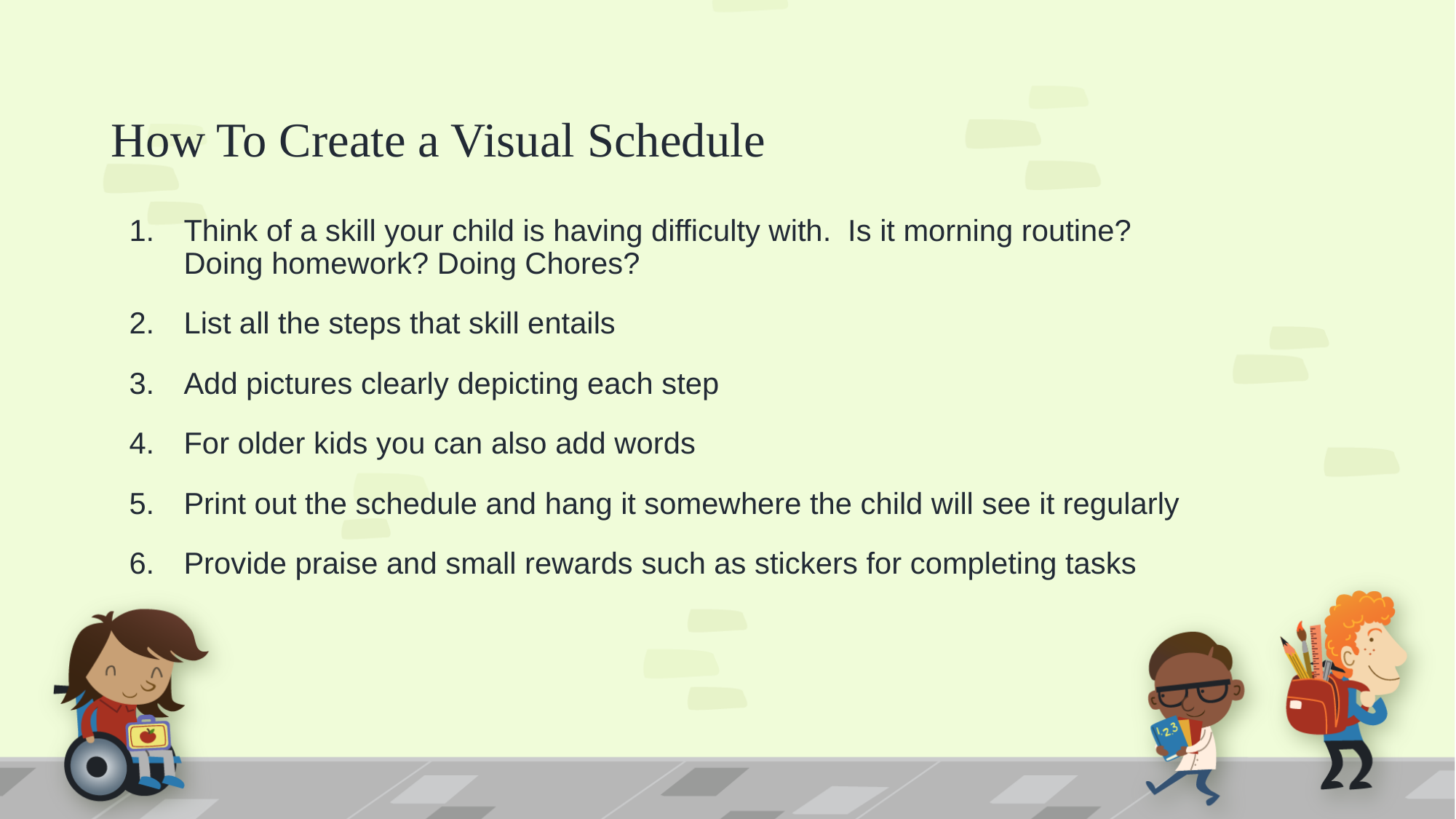

# How To Create a Visual Schedule
Think of a skill your child is having difficulty with.  Is it morning routine? Doing homework? Doing Chores?
List all the steps that skill entails
Add pictures clearly depicting each step
For older kids you can also add words
Print out the schedule and hang it somewhere the child will see it regularly
Provide praise and small rewards such as stickers for completing tasks